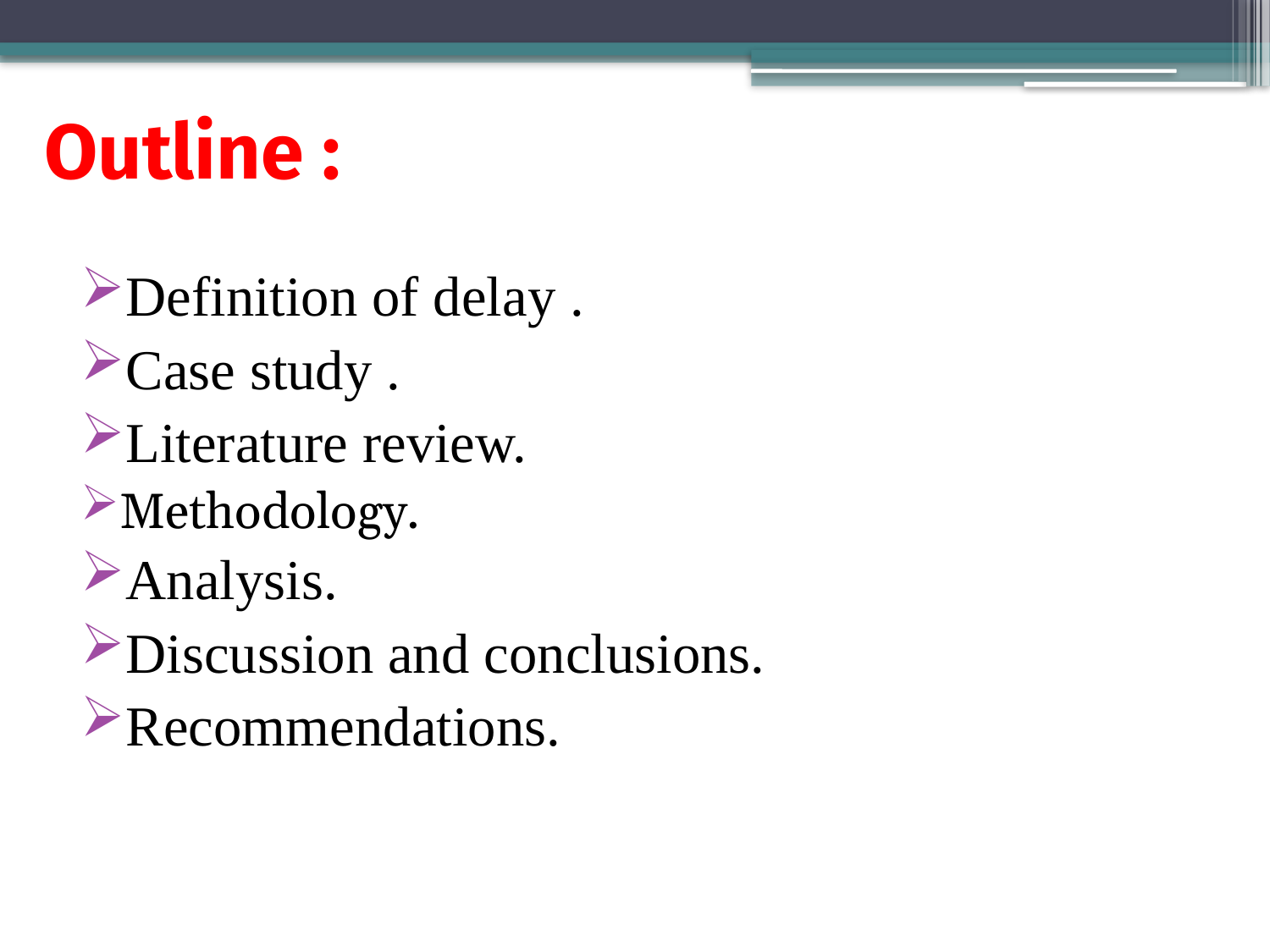

# Outline :
Definition of delay .
Case study .
Literature review.
Methodology.
Analysis.
Discussion and conclusions.
Recommendations.